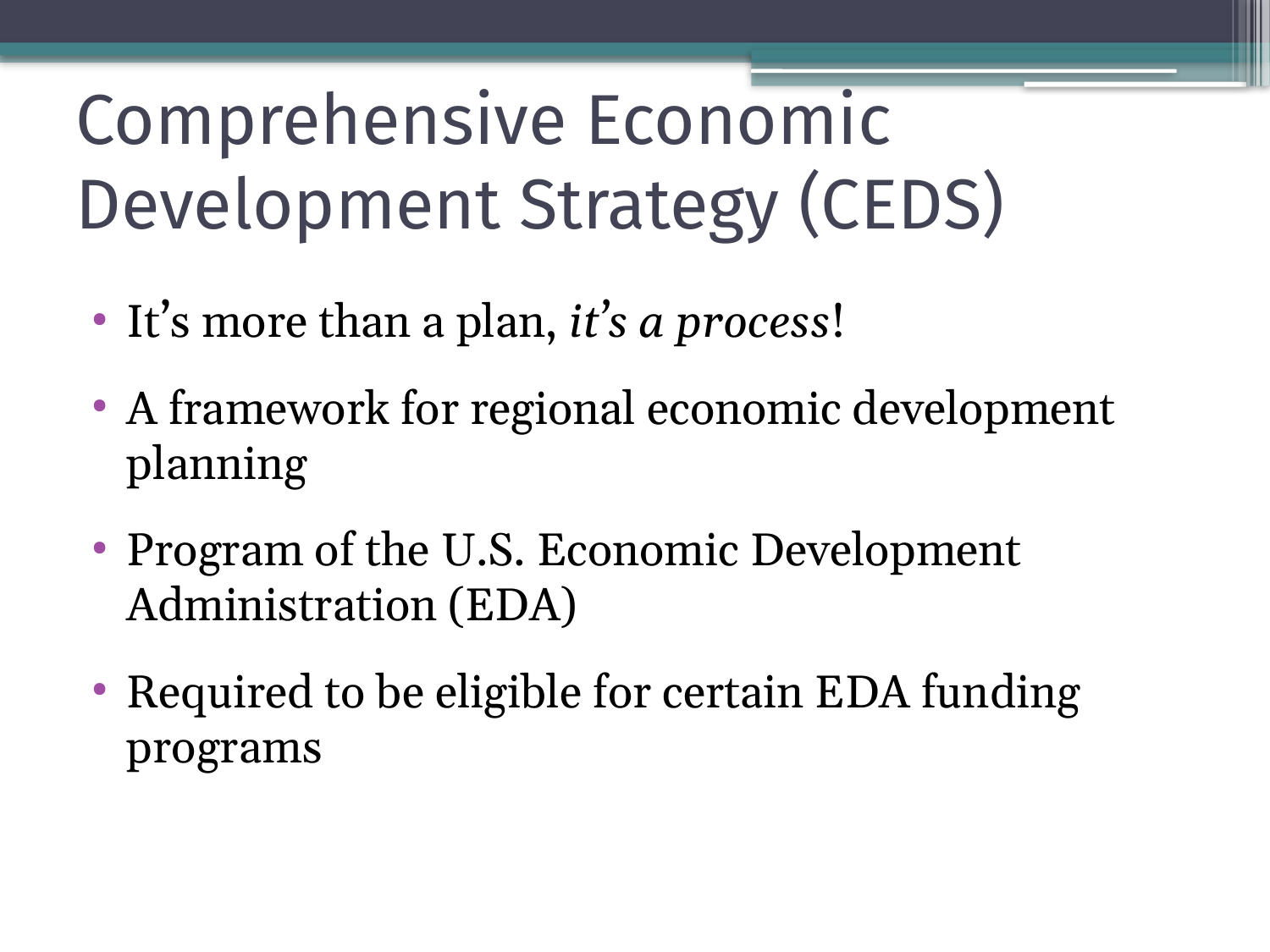

# Comprehensive Economic Development Strategy (CEDS)
It’s more than a plan, it’s a process!
A framework for regional economic development planning
Program of the U.S. Economic Development Administration (EDA)
Required to be eligible for certain EDA funding programs